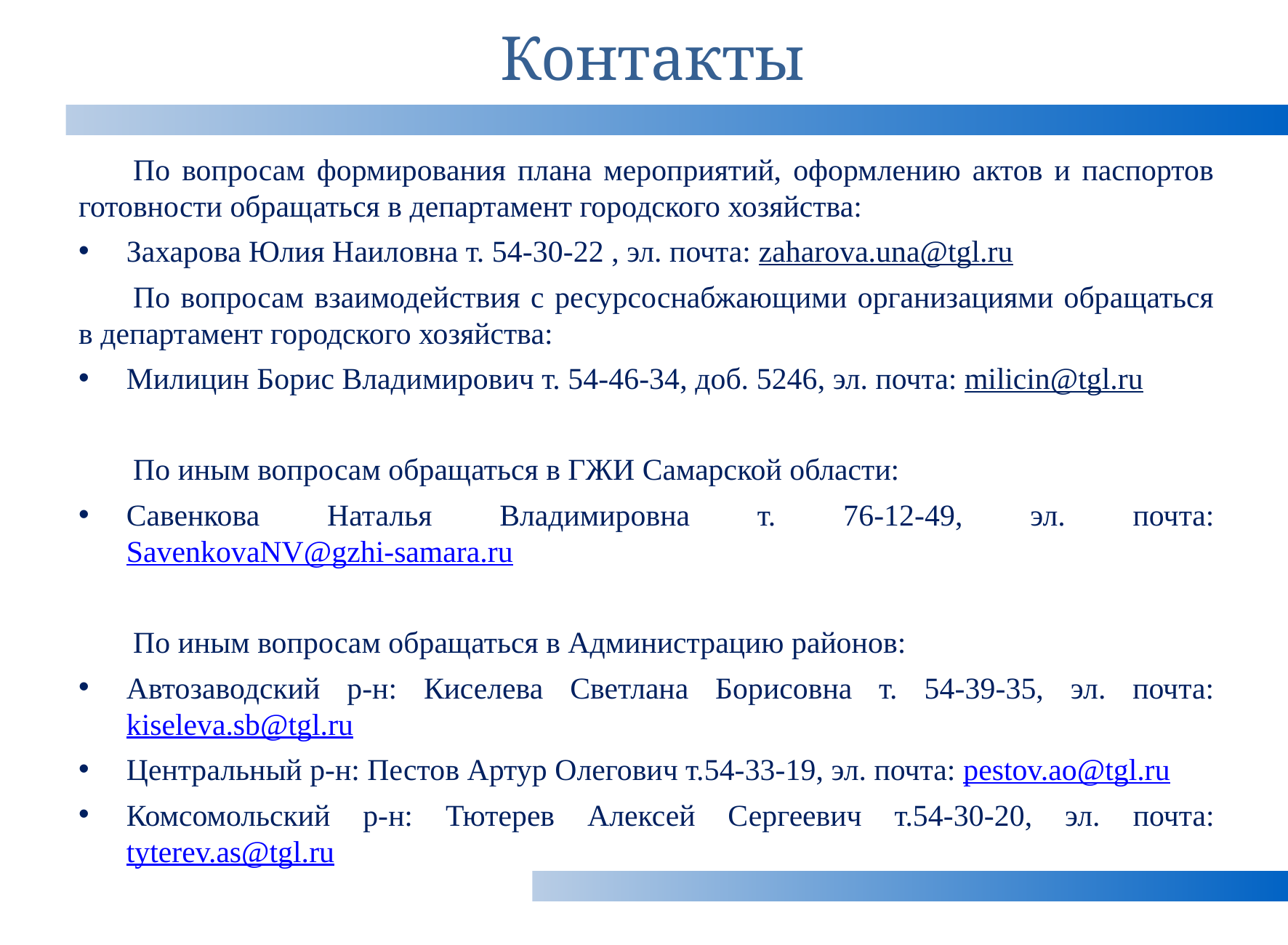

# Контакты

По вопросам формирования плана мероприятий, оформлению актов и паспортов готовности обращаться в департамент городского хозяйства:
Захарова Юлия Наиловна т. 54-30-22 , эл. почта: zaharova.una@tgl.ru
По вопросам взаимодействия с ресурсоснабжающими организациями обращаться в департамент городского хозяйства:
Милицин Борис Владимирович т. 54-46-34, доб. 5246, эл. почта: milicin@tgl.ru

По иным вопросам обращаться в ГЖИ Самарской области:
Савенкова Наталья Владимировна т. 76-12-49, эл. почта: SavenkovaNV@gzhi-samara.ru

По иным вопросам обращаться в Администрацию районов:
Автозаводский р-н: Киселева Светлана Борисовна т. 54-39-35, эл. почта: kiseleva.sb@tgl.ru
Центральный р-н: Пестов Артур Олегович т.54-33-19, эл. почта: pestov.ao@tgl.ru
Комсомольский р-н: Тютерев Алексей Сергеевич т.54-30-20, эл. почта: tyterev.as@tgl.ru